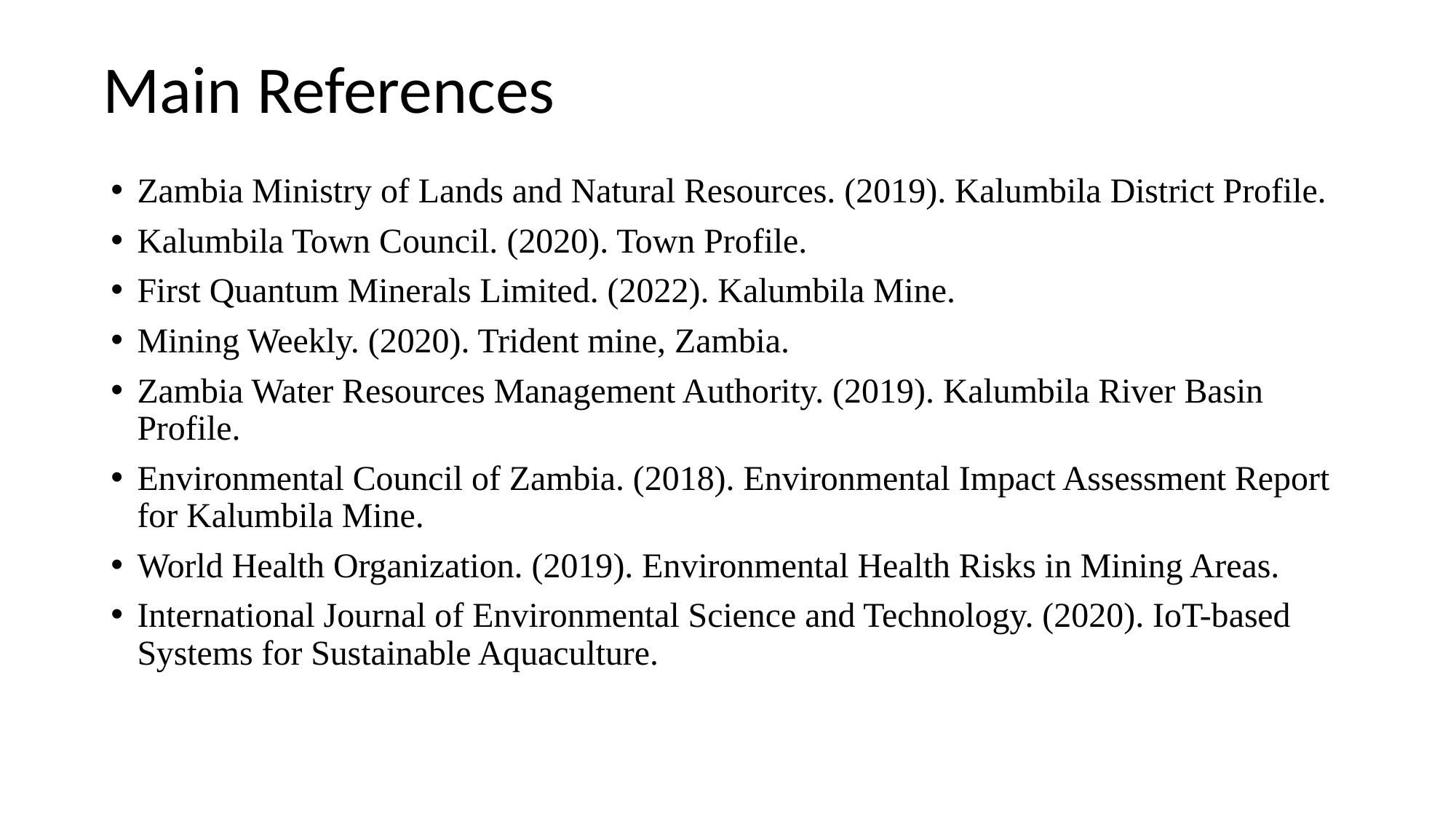

# Main References
Zambia Ministry of Lands and Natural Resources. (2019). Kalumbila District Profile.
Kalumbila Town Council. (2020). Town Profile.
First Quantum Minerals Limited. (2022). Kalumbila Mine.
Mining Weekly. (2020). Trident mine, Zambia.
Zambia Water Resources Management Authority. (2019). Kalumbila River Basin Profile.
Environmental Council of Zambia. (2018). Environmental Impact Assessment Report for Kalumbila Mine.
World Health Organization. (2019). Environmental Health Risks in Mining Areas.
International Journal of Environmental Science and Technology. (2020). IoT-based Systems for Sustainable Aquaculture.